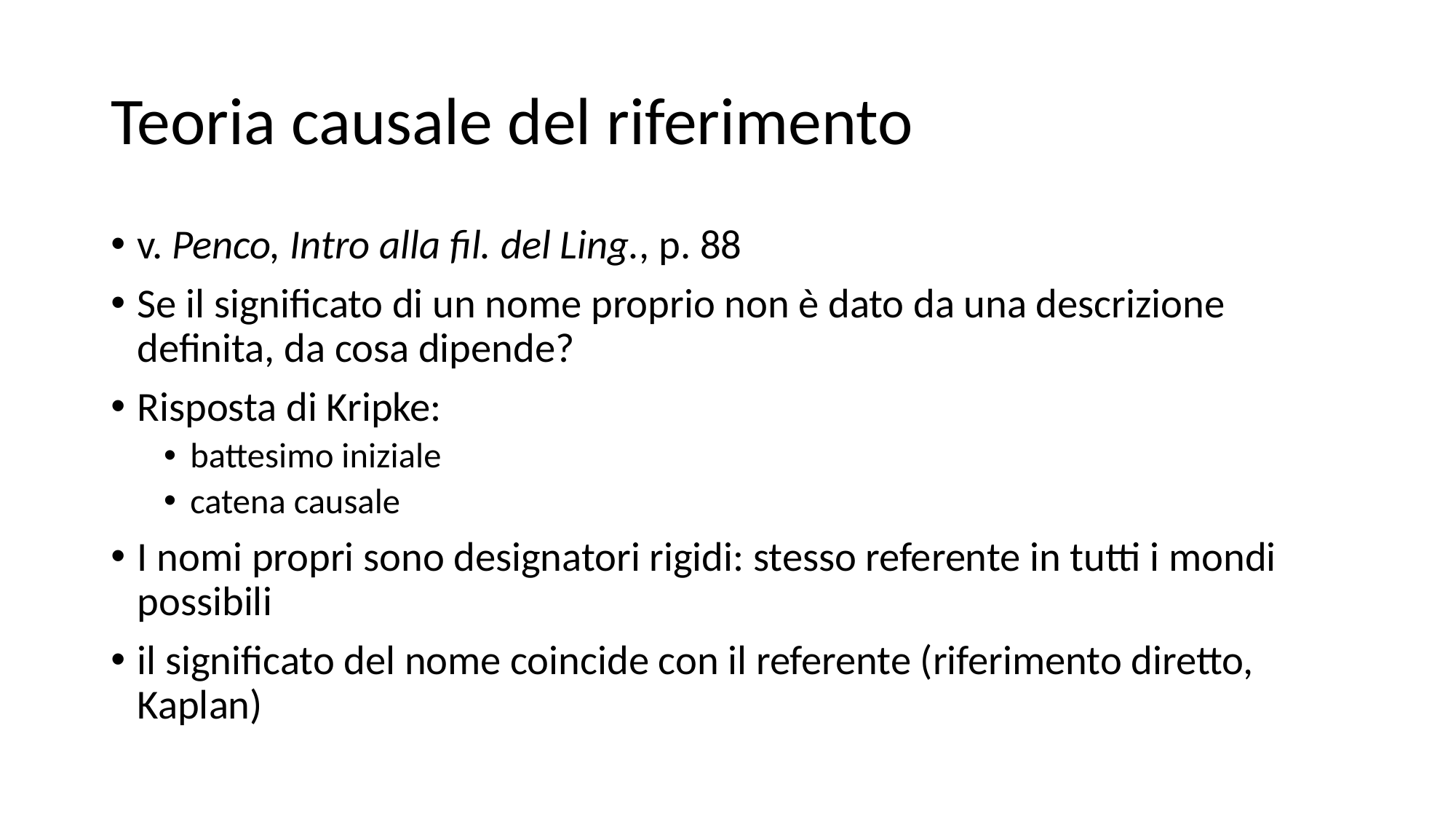

# Teoria causale del riferimento
v. Penco, Intro alla fil. del Ling., p. 88
Se il significato di un nome proprio non è dato da una descrizione definita, da cosa dipende?
Risposta di Kripke:
battesimo iniziale
catena causale
I nomi propri sono designatori rigidi: stesso referente in tutti i mondi possibili
il significato del nome coincide con il referente (riferimento diretto, Kaplan)